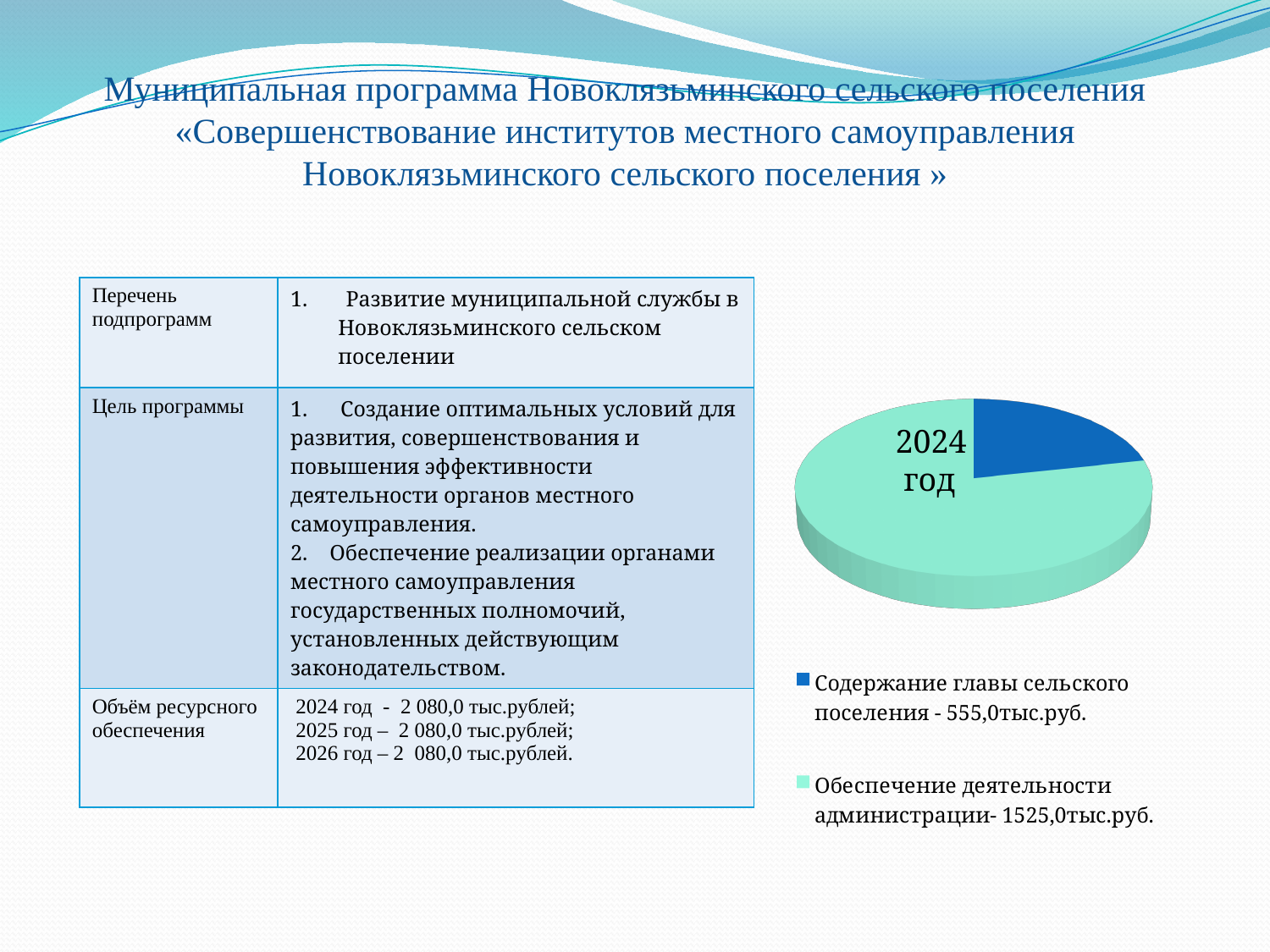

# Муниципальная программа Новоклязьминского сельского поселения «Совершенствование институтов местного самоуправления Новоклязьминского сельского поселения »

[unsupported chart]

| Перечень подпрограмм | 1. Развитие муниципальной службы в Новоклязьминского сельском поселении |
| --- | --- |
| Цель программы | 1. Создание оптимальных условий для развития, совершенствования и повышения эффективности деятельности органов местного самоуправления. 2. Обеспечение реализации органами местного самоуправления государственных полномочий, установленных действующим законодательством. |
| Объём ресурсного обеспечения | 2024 год - 2 080,0 тыс.рублей; 2025 год – 2 080,0 тыс.рублей; 2026 год – 2 080,0 тыс.рублей. |
2024
 год